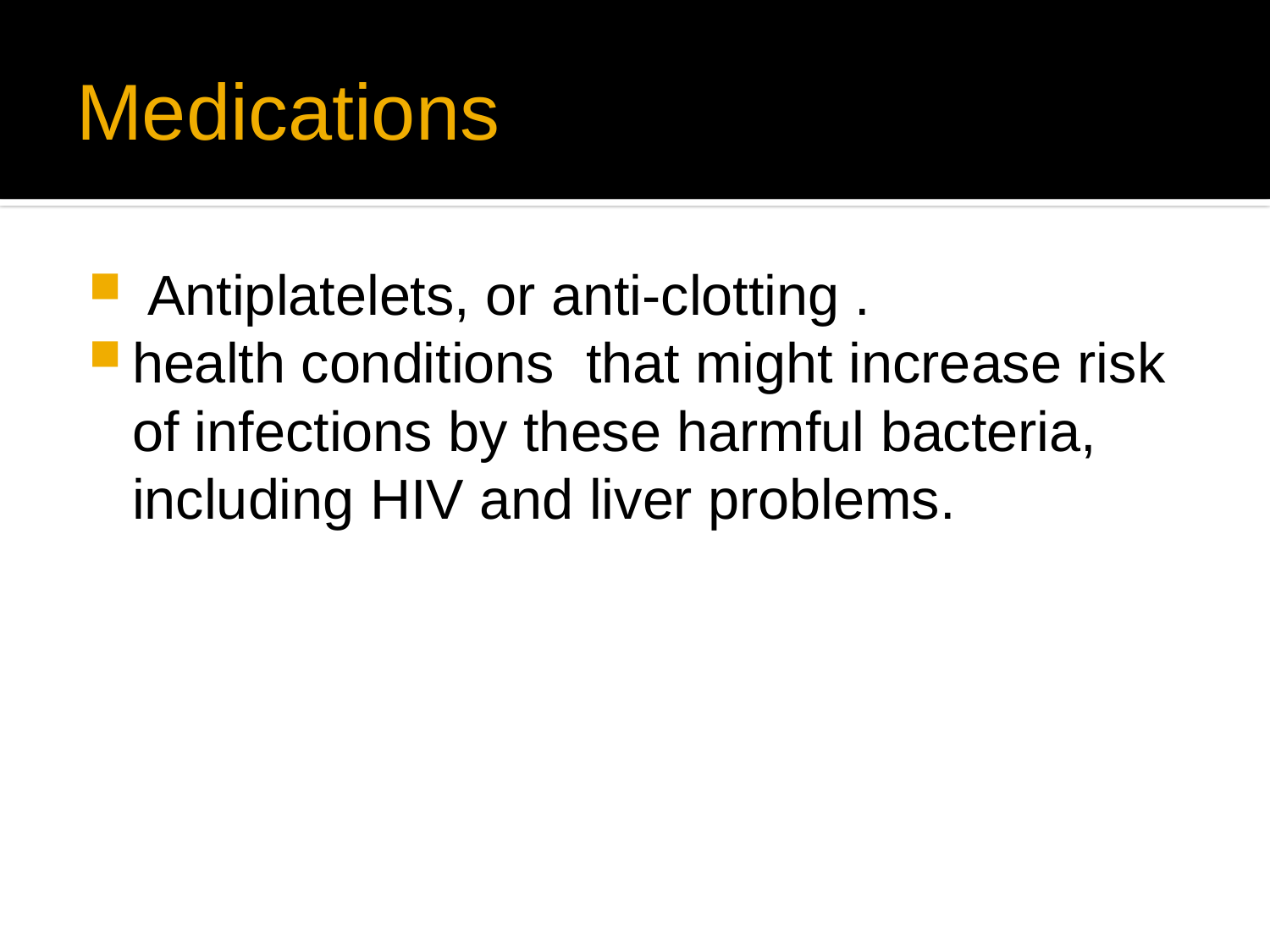

# Medications
 Antiplatelets, or anti-clotting .
health conditions  that might increase risk of infections by these harmful bacteria, including HIV and liver problems.